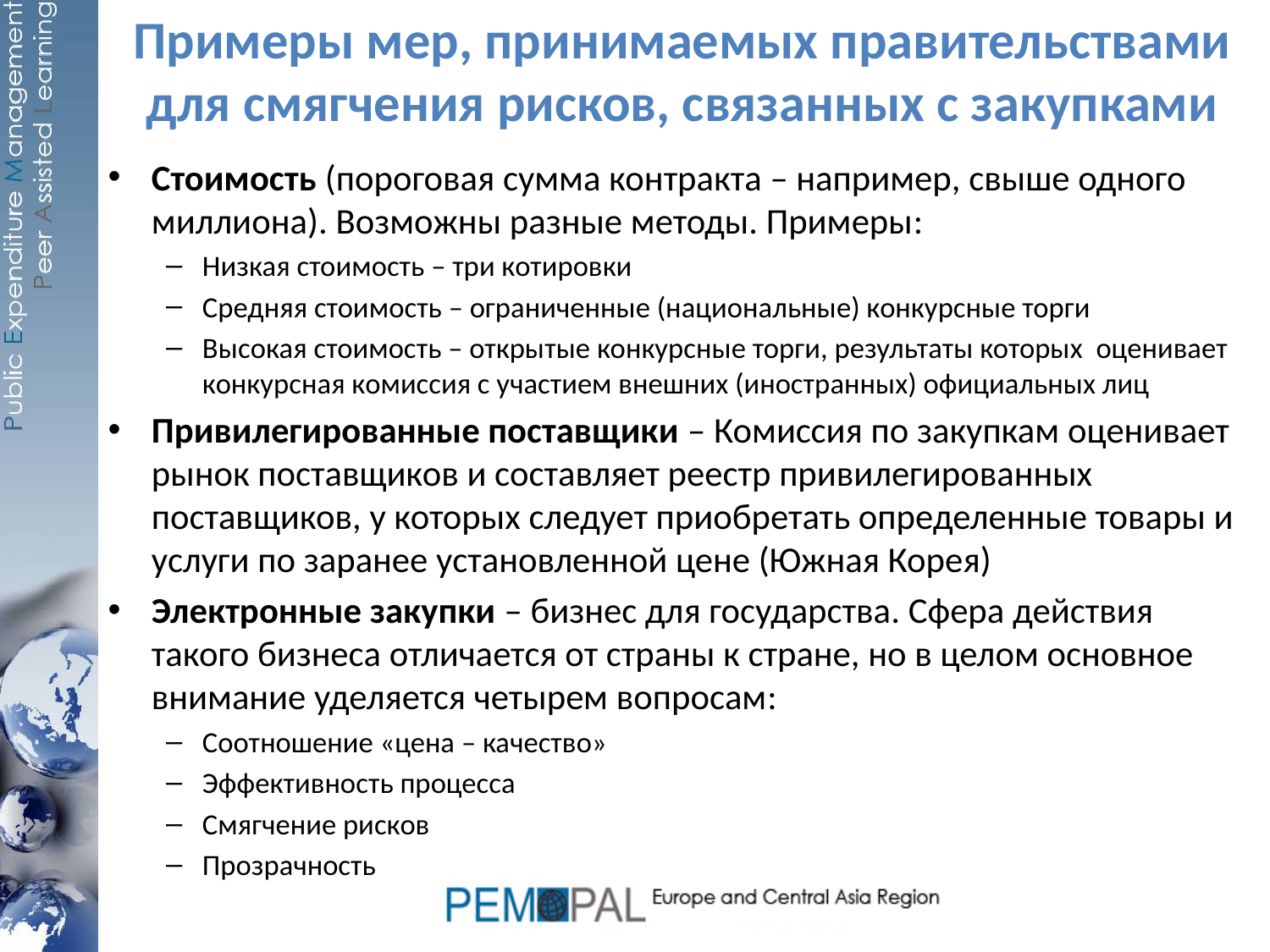

# Примеры мер, принимаемых правительствами для смягчения рисков, связанных с закупками
Стоимость (пороговая сумма контракта – например, свыше одного миллиона). Возможны разные методы. Примеры:
Низкая стоимость – три котировки
Средняя стоимость – ограниченные (национальные) конкурсные торги
Высокая стоимость – открытые конкурсные торги, результаты которых  оценивает конкурсная комиссия с участием внешних (иностранных) официальных лиц
Привилегированные поставщики – Комиссия по закупкам оценивает рынок поставщиков и составляет реестр привилегированных поставщиков, у которых следует приобретать определенные товары и услуги по заранее установленной цене (Южная Корея)
Электронные закупки – бизнес для государства. Сфера действия такого бизнеса отличается от страны к стране, но в целом основное внимание уделяется четырем вопросам:
Соотношение «цена – качество»
Эффективность процесса
Смягчение рисков
Прозрачность